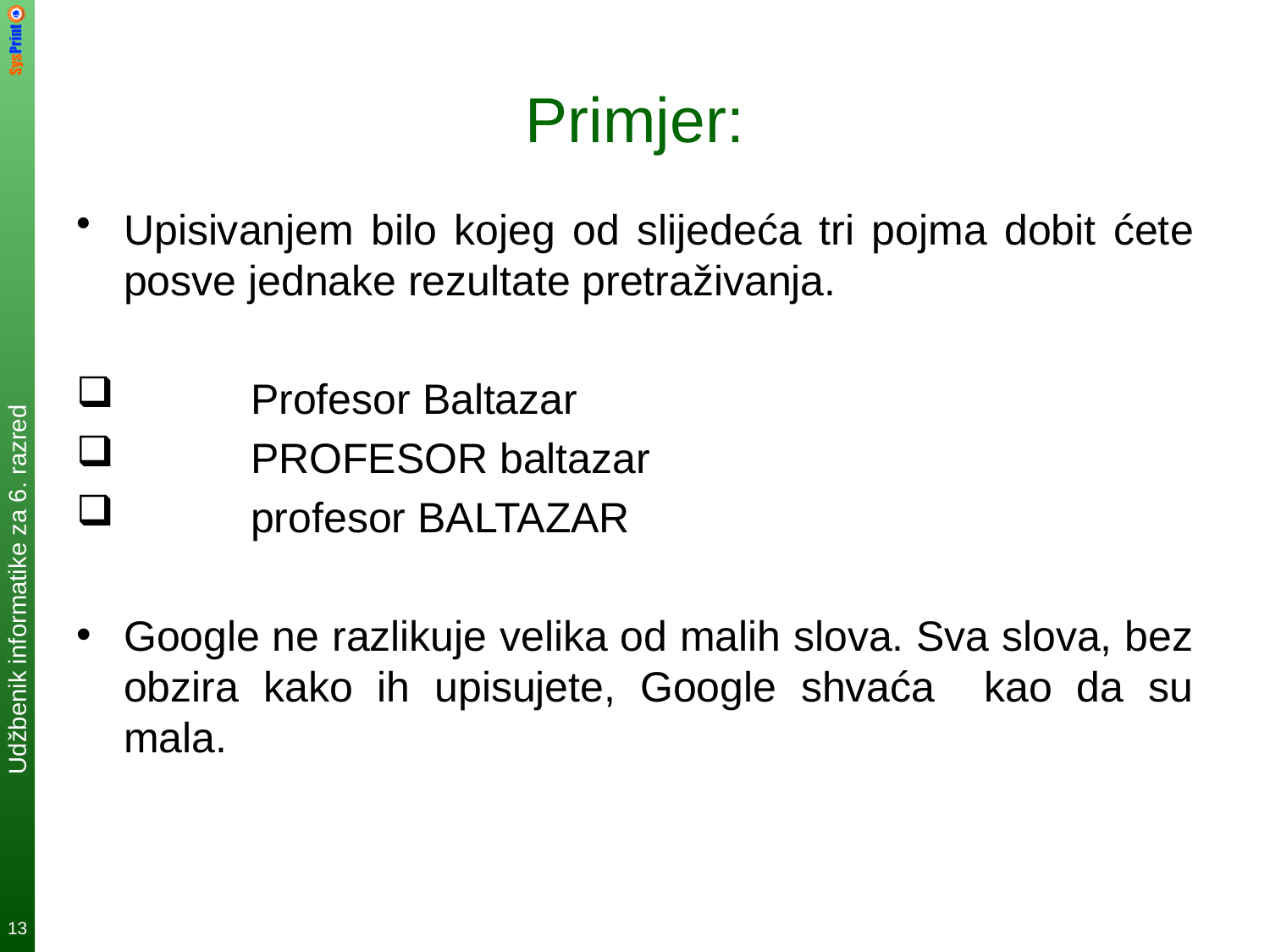

# Primjer:
Upisivanjem bilo kojeg od slijedeća tri pojma dobit ćete posve jednake rezultate pretraživanja.

	Profesor Baltazar
	PROFESOR baltazar
	profesor BALTAZAR

Google ne razlikuje velika od malih slova. Sva slova, bez obzira kako ih upisujete, Google shvaća  kao da su mala.